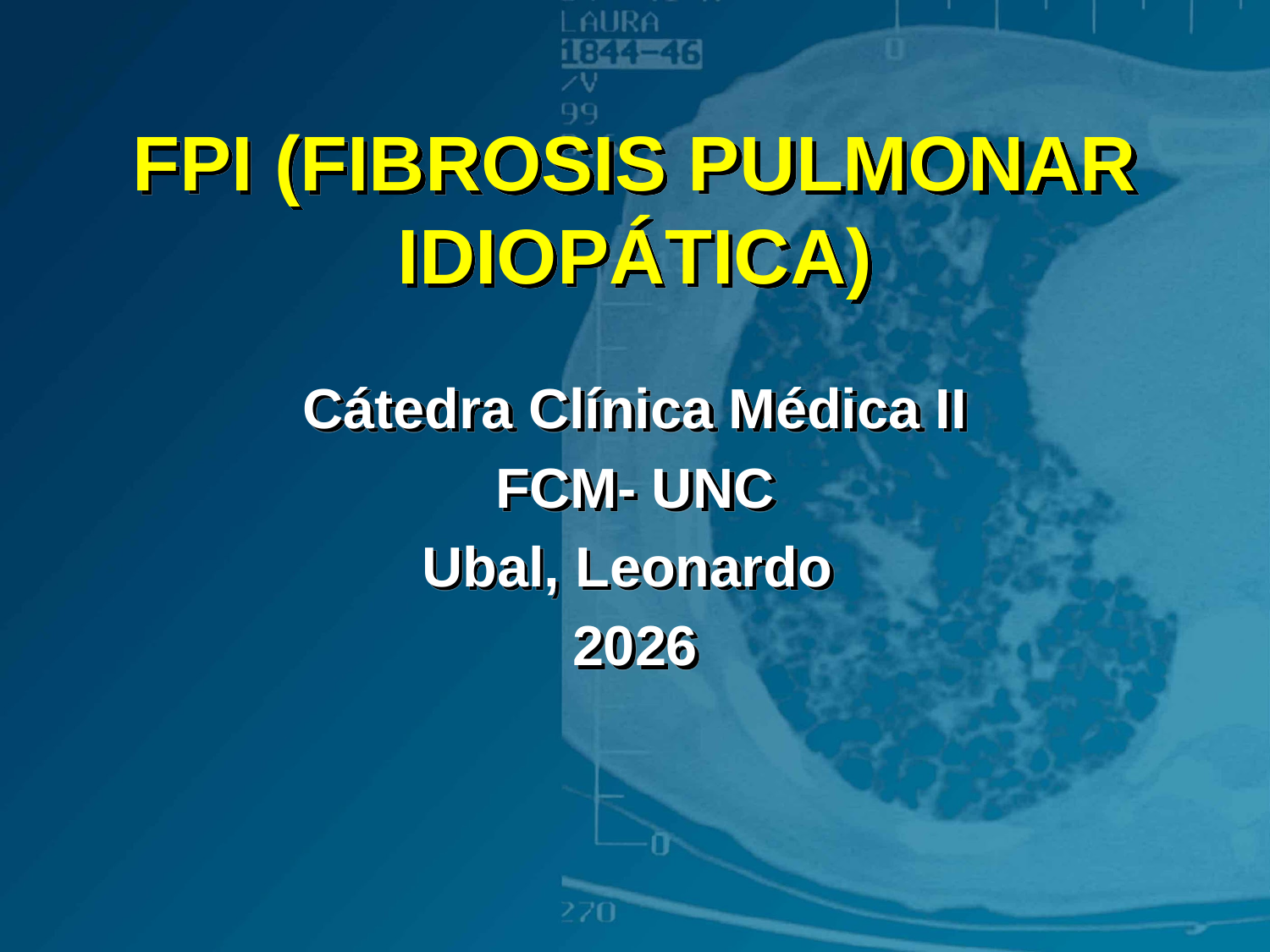

# FPI (FIBROSIS PULMONAR IDIOPÁTICA)
Cátedra Clínica Médica II
FCM- UNC
Ubal, Leonardo
2026